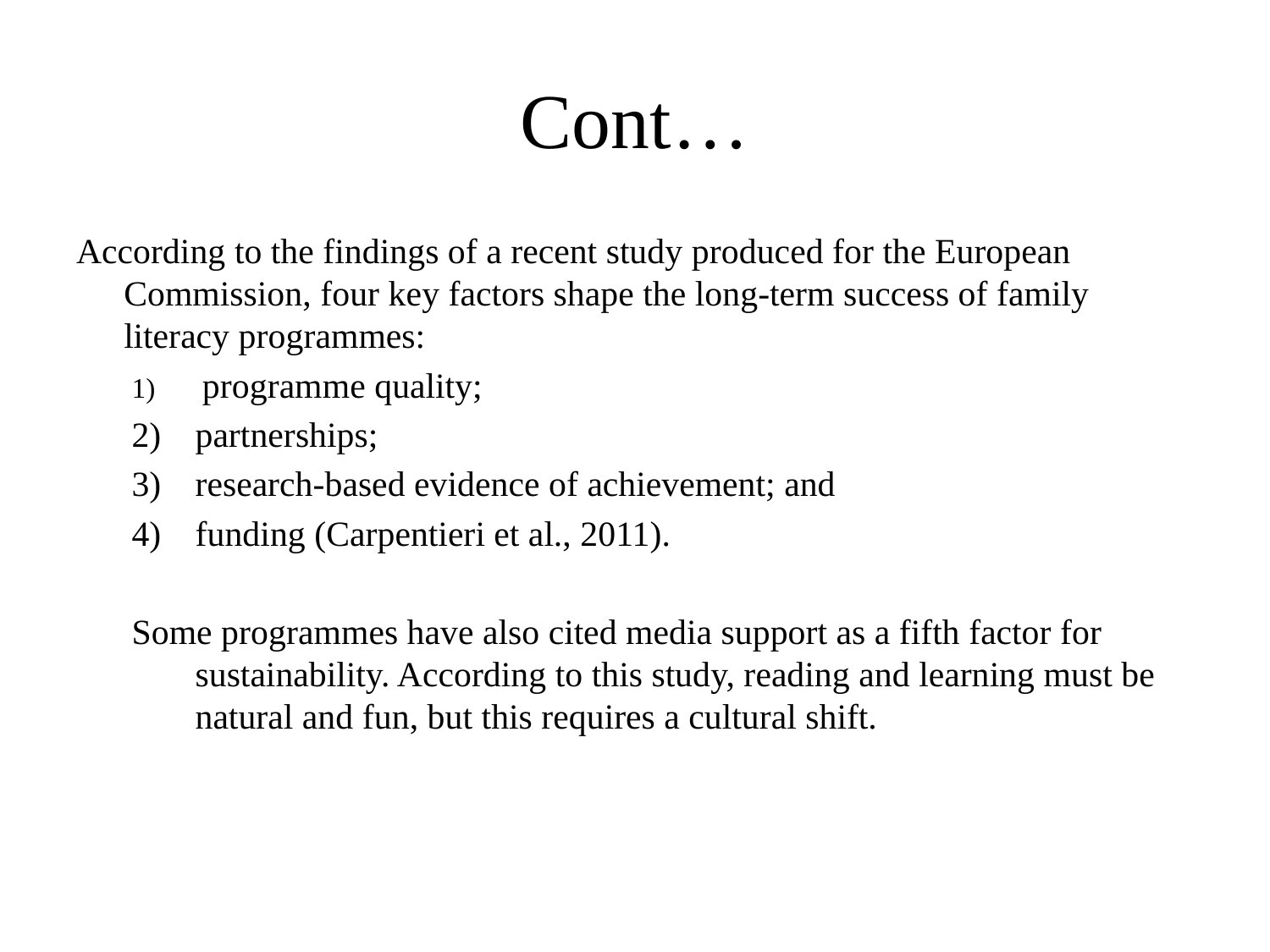

# Cont…
According to the findings of a recent study produced for the European Commission, four key factors shape the long-term success of family literacy programmes:
 programme quality;
partnerships;
research-based evidence of achievement; and
funding (Carpentieri et al., 2011).

Some programmes have also cited media support as a fifth factor for sustainability. According to this study, reading and learning must be natural and fun, but this requires a cultural shift.